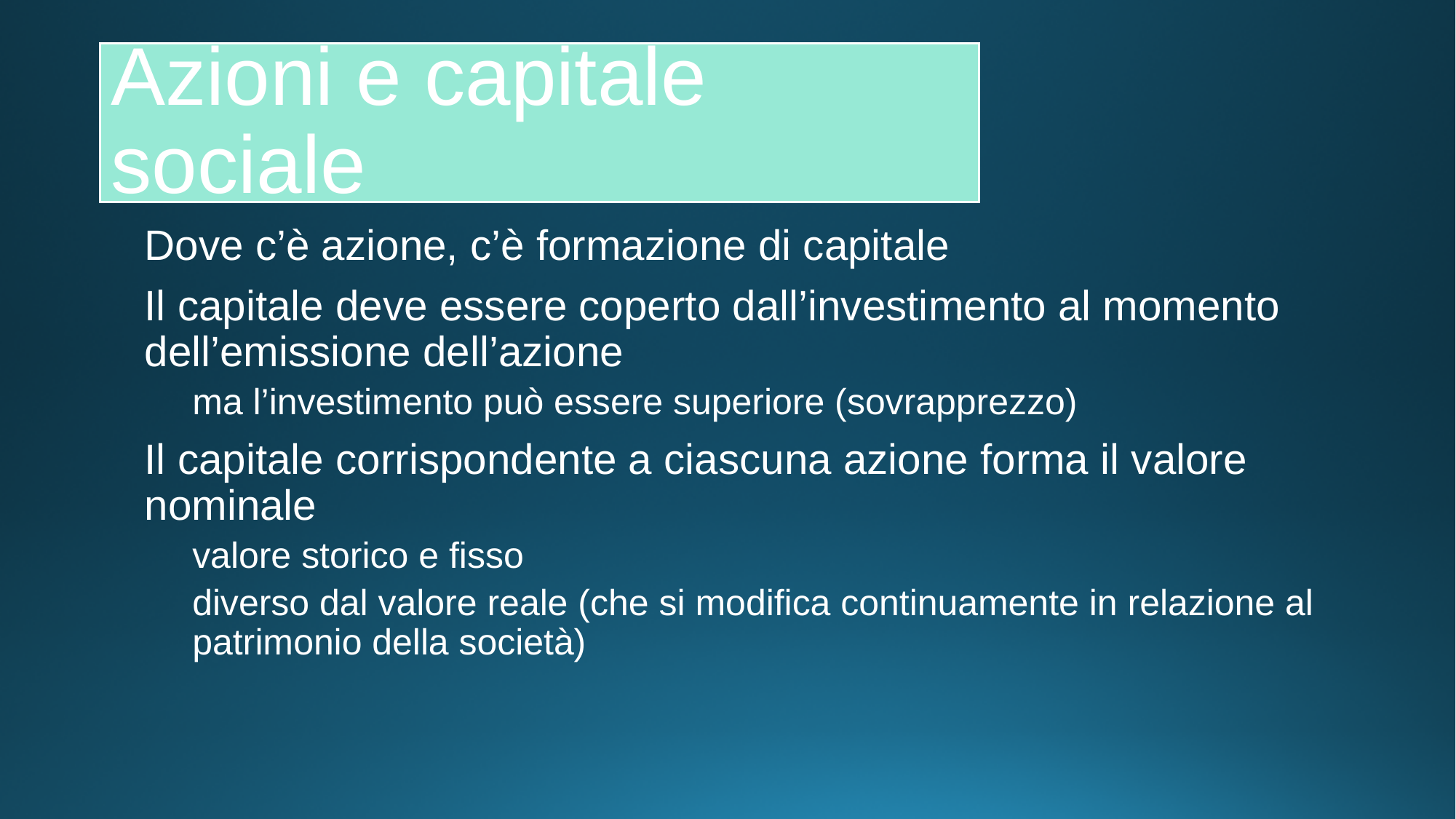

# Azioni e capitale sociale
Dove c’è azione, c’è formazione di capitale
Il capitale deve essere coperto dall’investimento al momento dell’emissione dell’azione
ma l’investimento può essere superiore (sovrapprezzo)
Il capitale corrispondente a ciascuna azione forma il valore nominale
valore storico e fisso
diverso dal valore reale (che si modifica continuamente in relazione al patrimonio della società)